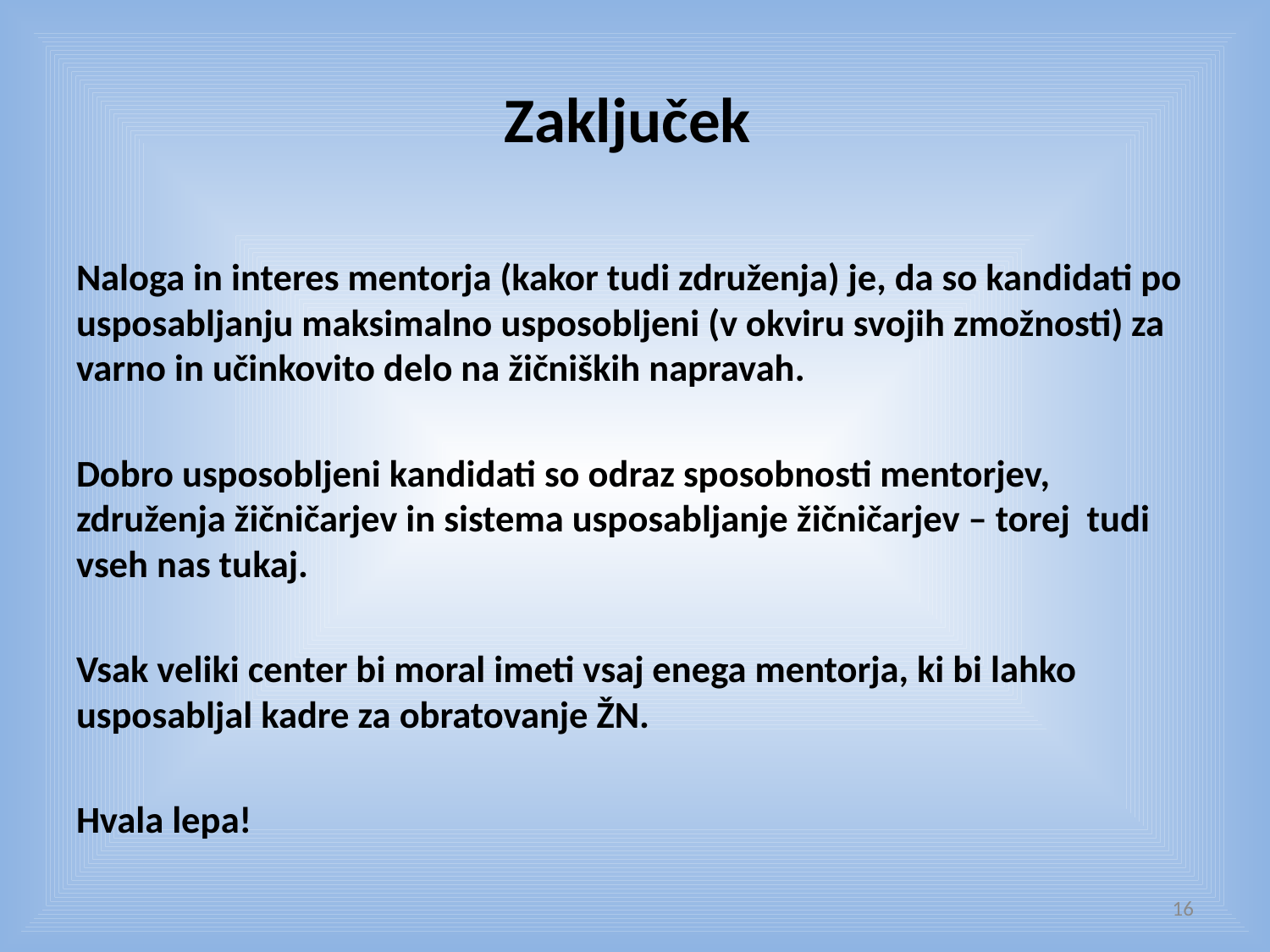

# Zaključek

Naloga in interes mentorja (kakor tudi združenja) je, da so kandidati po usposabljanju maksimalno usposobljeni (v okviru svojih zmožnosti) za varno in učinkovito delo na žičniških napravah.

Dobro usposobljeni kandidati so odraz sposobnosti mentorjev, združenja žičničarjev in sistema usposabljanje žičničarjev – torej  tudi vseh nas tukaj.

Vsak veliki center bi moral imeti vsaj enega mentorja, ki bi lahko usposabljal kadre za obratovanje ŽN.

Hvala lepa!

16